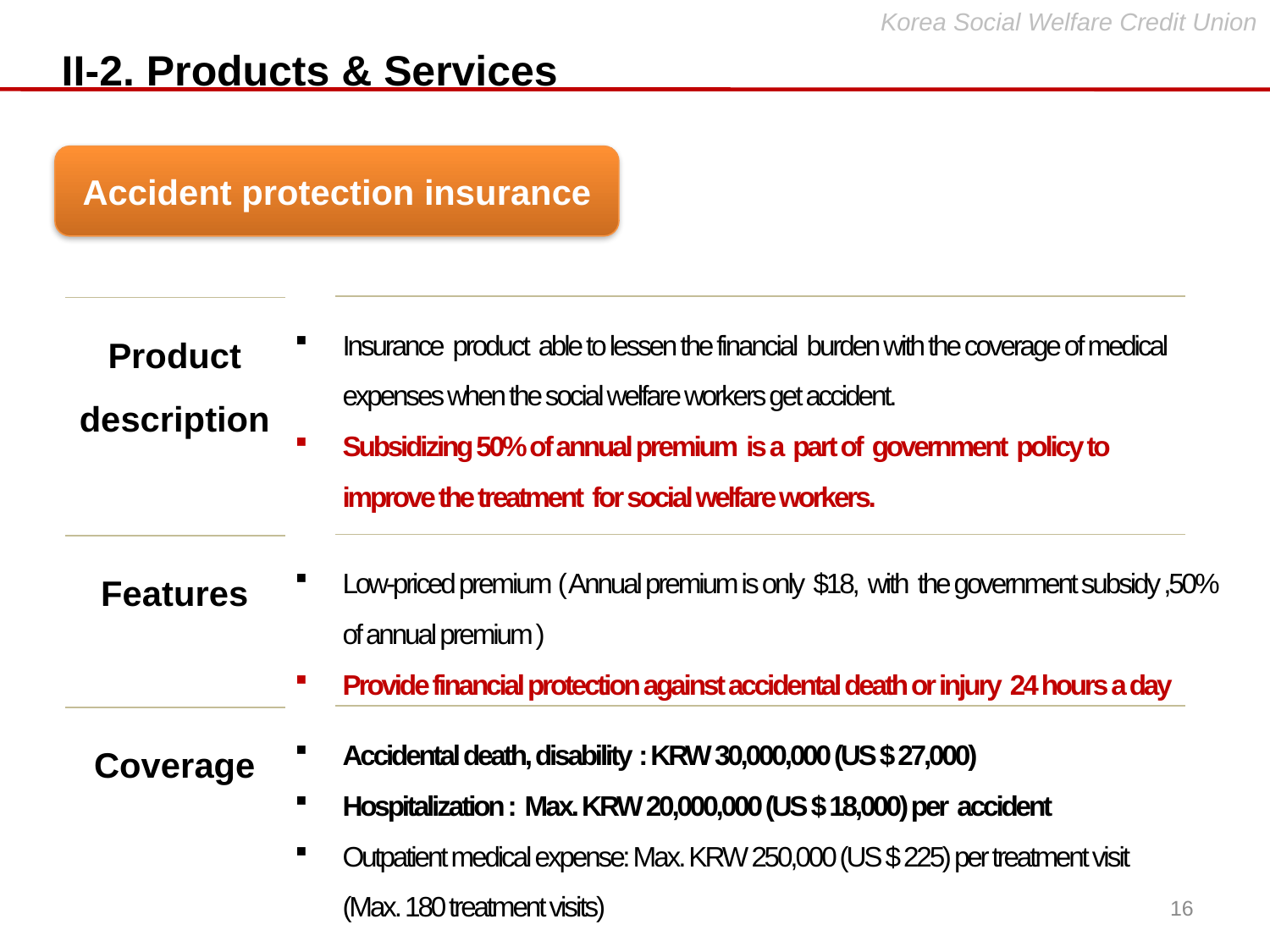

Korea Social Welfare Credit Union
II-2. Products & Services
Accident protection insurance
Insurance  product  able to lessen the financial  burden with the coverage of medical expenses when the social welfare workers get accident.
Subsidizing 50% of annual premium  is a  part of  government  policy to improve the treatment  for social welfare workers.
Product description
Low-priced premium ( Annual premium is only  $18,  with  the government subsidy ,50% of annual premium )
Provide financial protection against accidental death or injury  24 hours a day
Features
Accidental death, disability : KRW 30,000,000 (US $ 27,000)
Hospitalization :  Max. KRW 20,000,000 (US $ 18,000) per  accident
Outpatient medical expense: Max. KRW 250,000 (US $ 225) per treatment visit (Max. 180 treatment visits)
Coverage
16